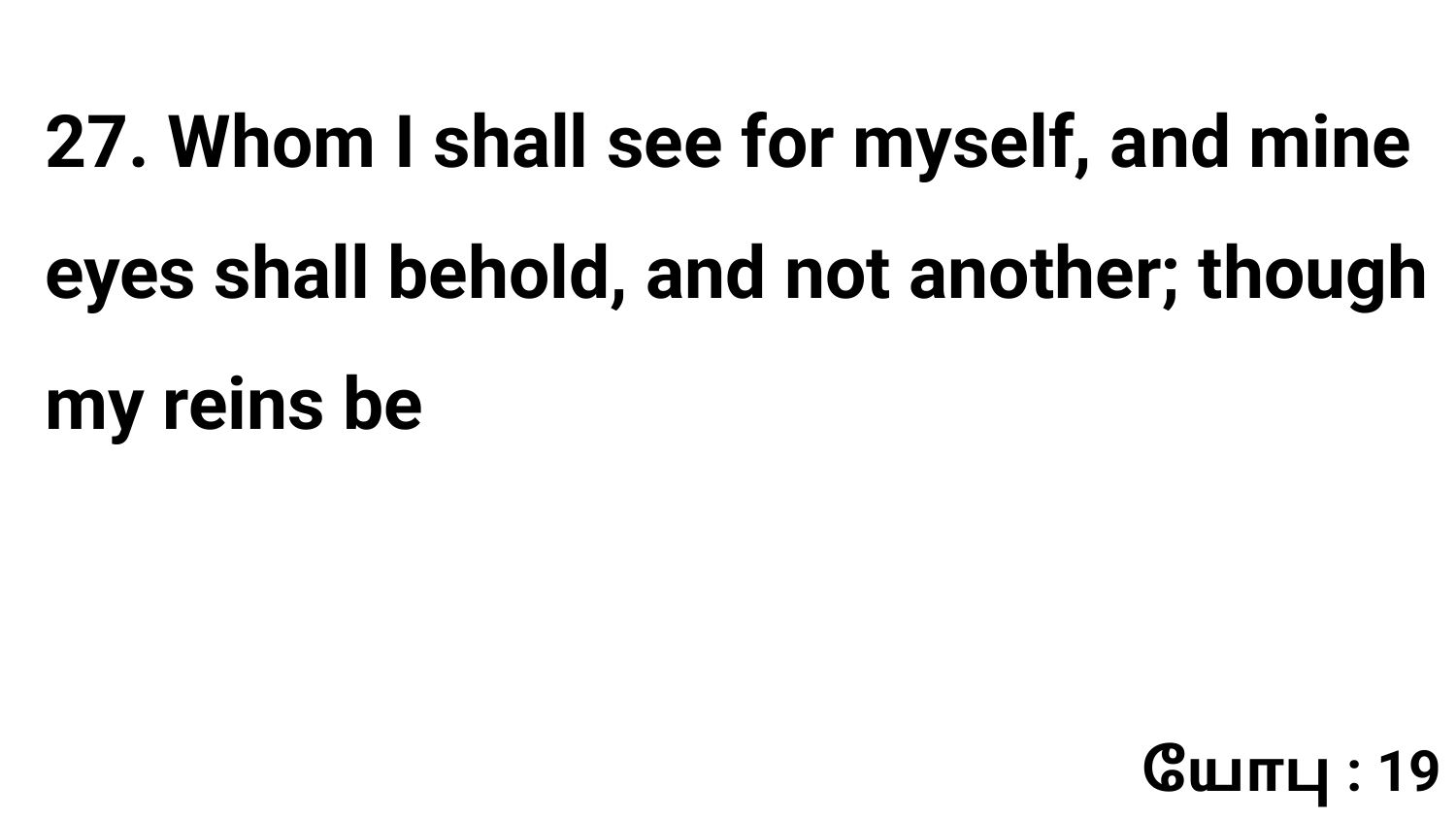

27. Whom I shall see for myself, and mine eyes shall behold, and not another; though my reins be
யோபு : 19